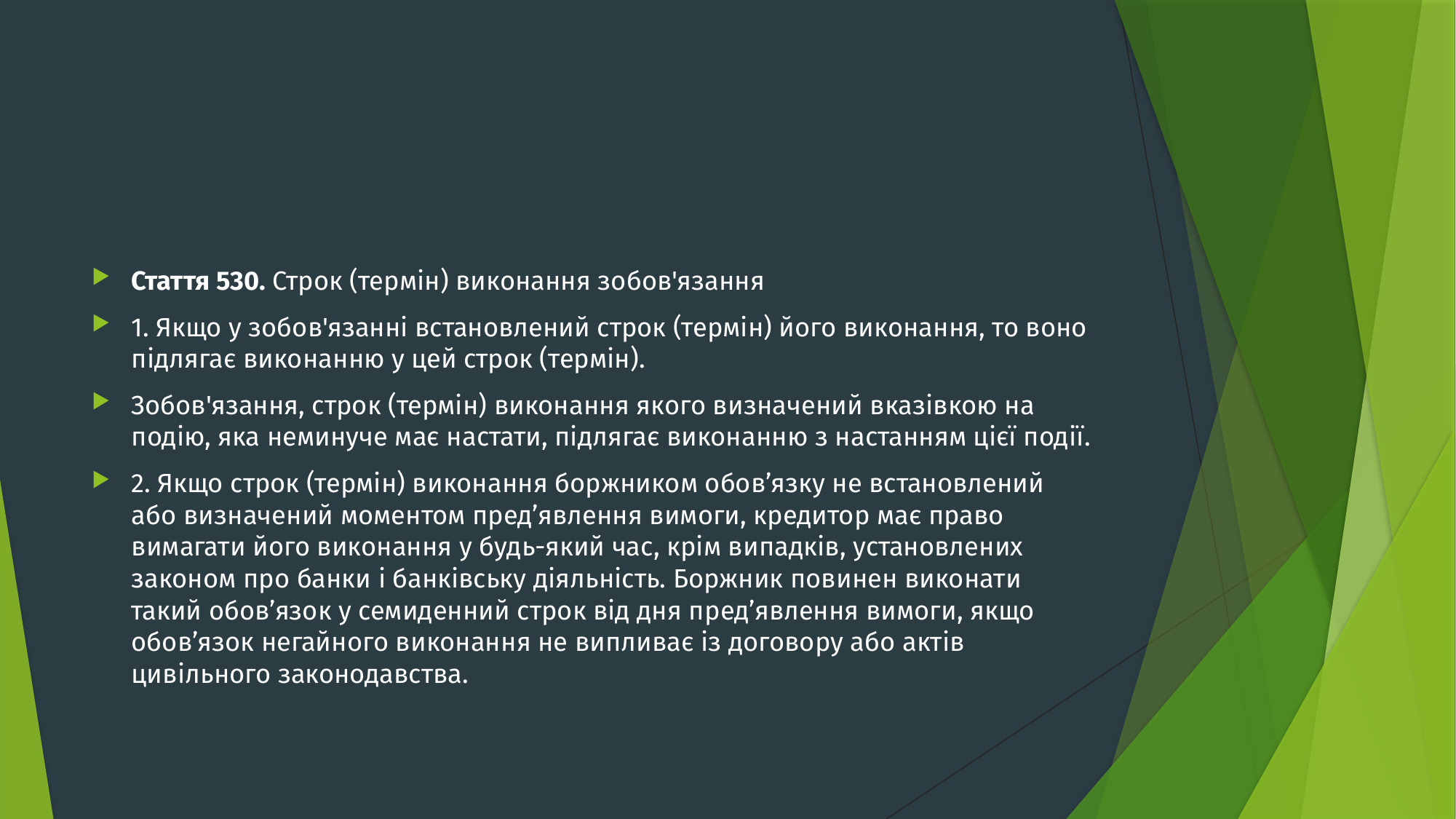

#
Стаття 530. Строк (термін) виконання зобов'язання
1. Якщо у зобов'язанні встановлений строк (термін) його виконання, то воно підлягає виконанню у цей строк (термін).
Зобов'язання, строк (термін) виконання якого визначений вказівкою на подію, яка неминуче має настати, підлягає виконанню з настанням цієї події.
2. Якщо строк (термін) виконання боржником обов’язку не встановлений або визначений моментом пред’явлення вимоги, кредитор має право вимагати його виконання у будь-який час, крім випадків, установлених законом про банки і банківську діяльність. Боржник повинен виконати такий обов’язок у семиденний строк від дня пред’явлення вимоги, якщо обов’язок негайного виконання не випливає із договору або актів цивільного законодавства.